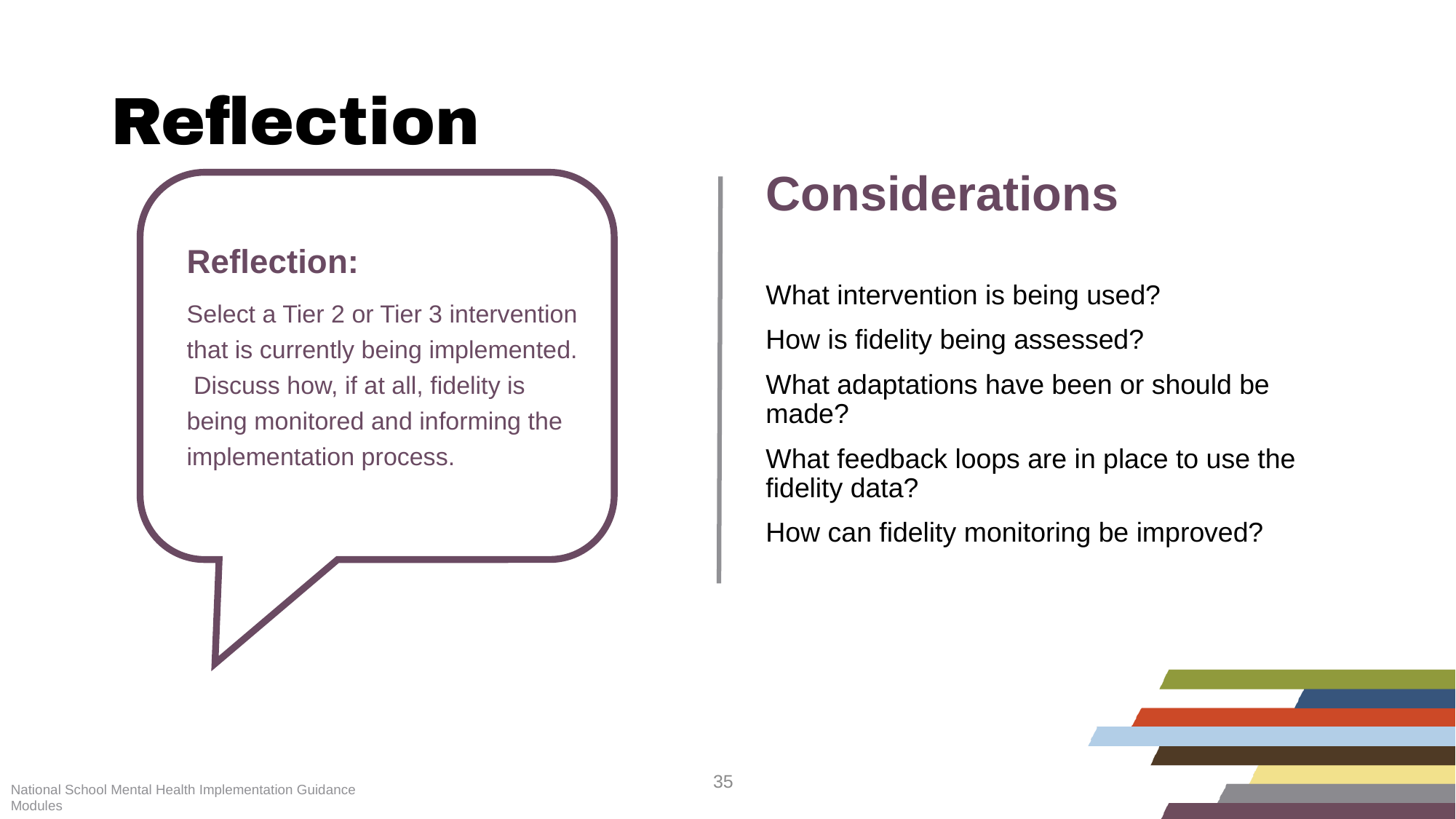

Reflection
Considerations

What intervention is being used?
How is fidelity being assessed?
What adaptations have been or should be made?
What feedback loops are in place to use the fidelity data?
How can fidelity monitoring be improved?

Reflection:
Select a Tier 2 or Tier 3 intervention that is currently being implemented.  Discuss how, if at all, fidelity is being monitored and informing the implementation process.
National School Mental Health Implementation Guidance Modules